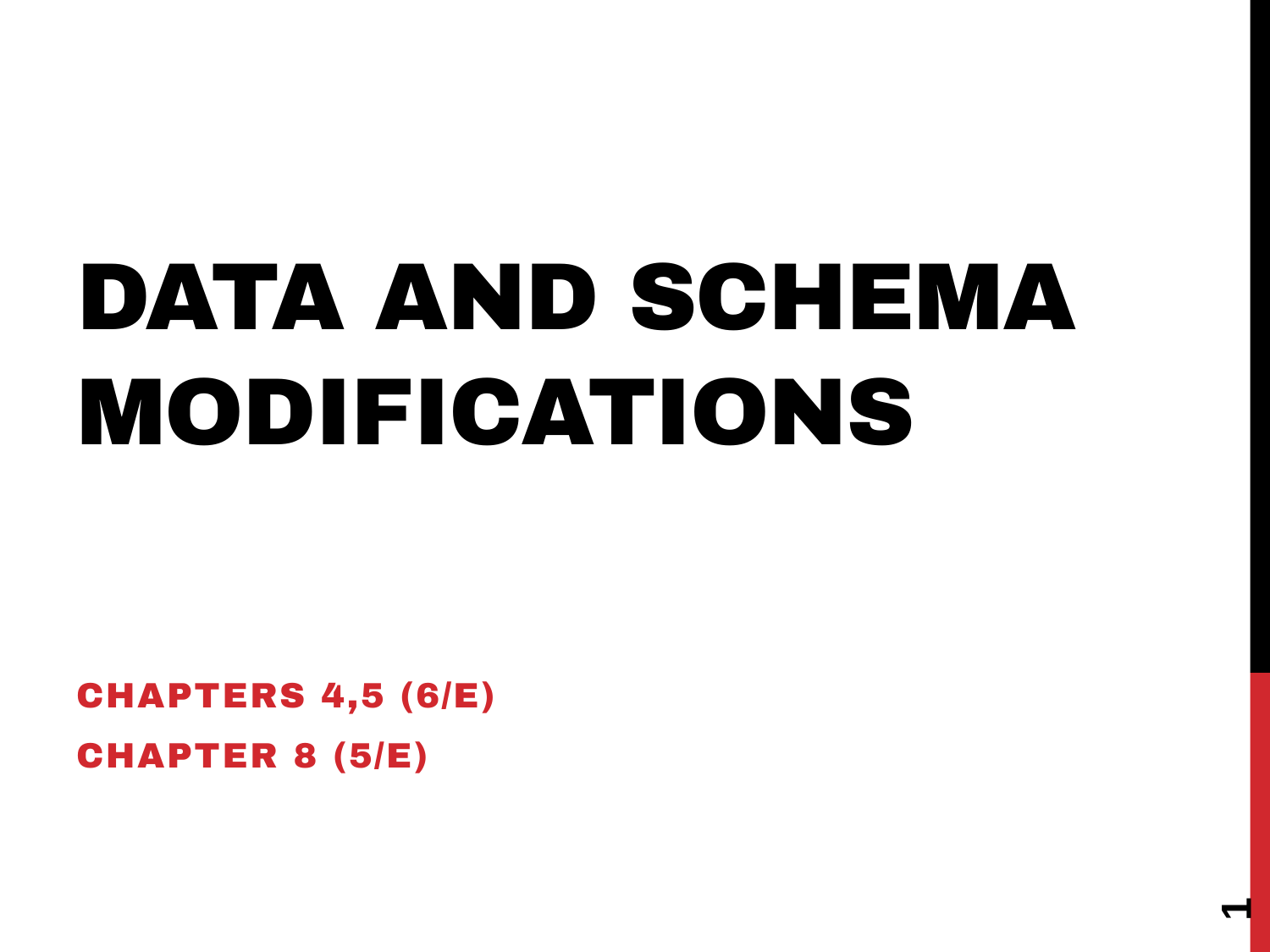

# Data and Schema Modifications
Chapters 4,5 (6/E)
Chapter 8 (5/E)

1